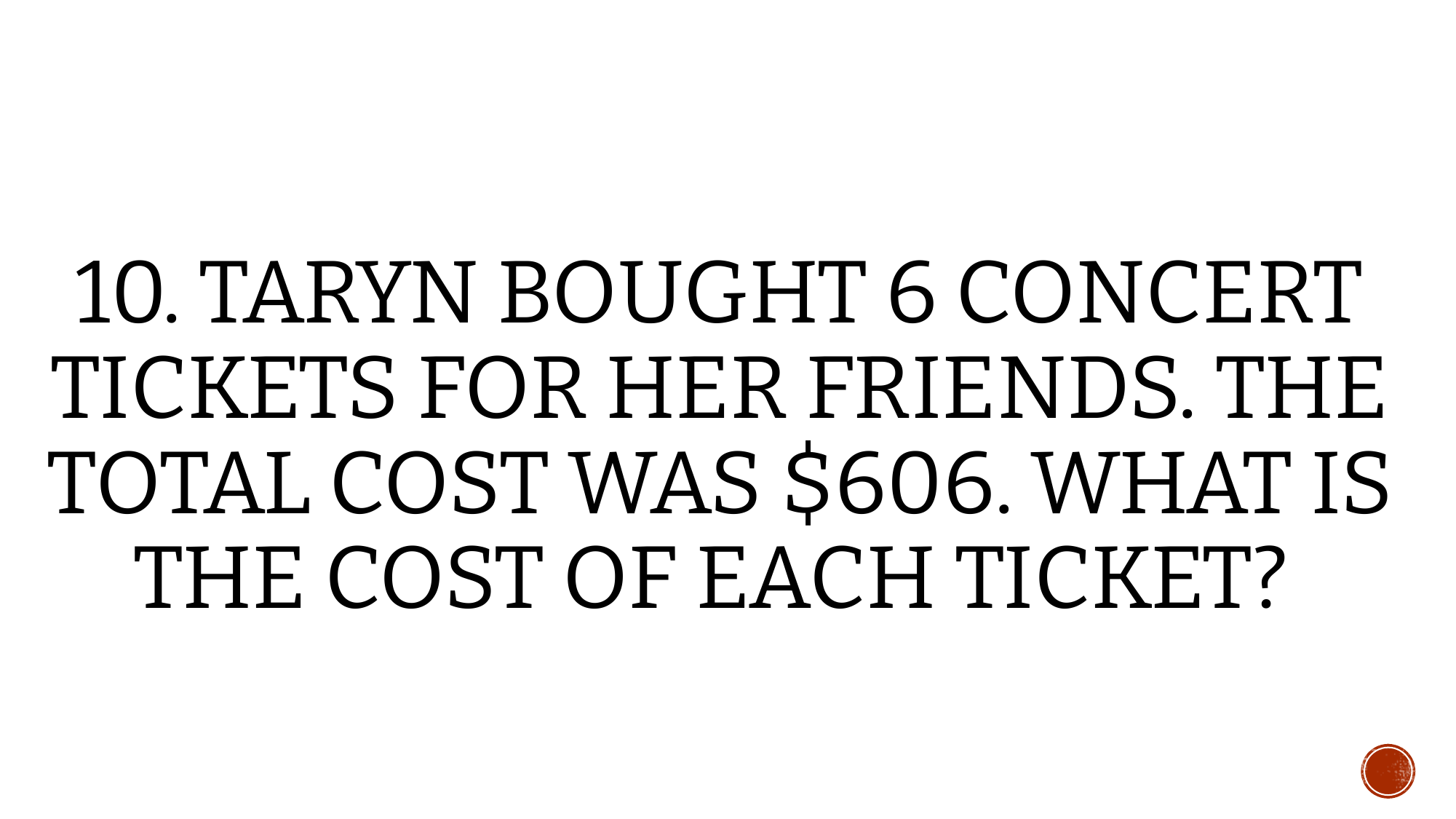

# 10. Taryn bought 6 concert tickets for her friends. The total cost was $606. What is the cost of each ticket?